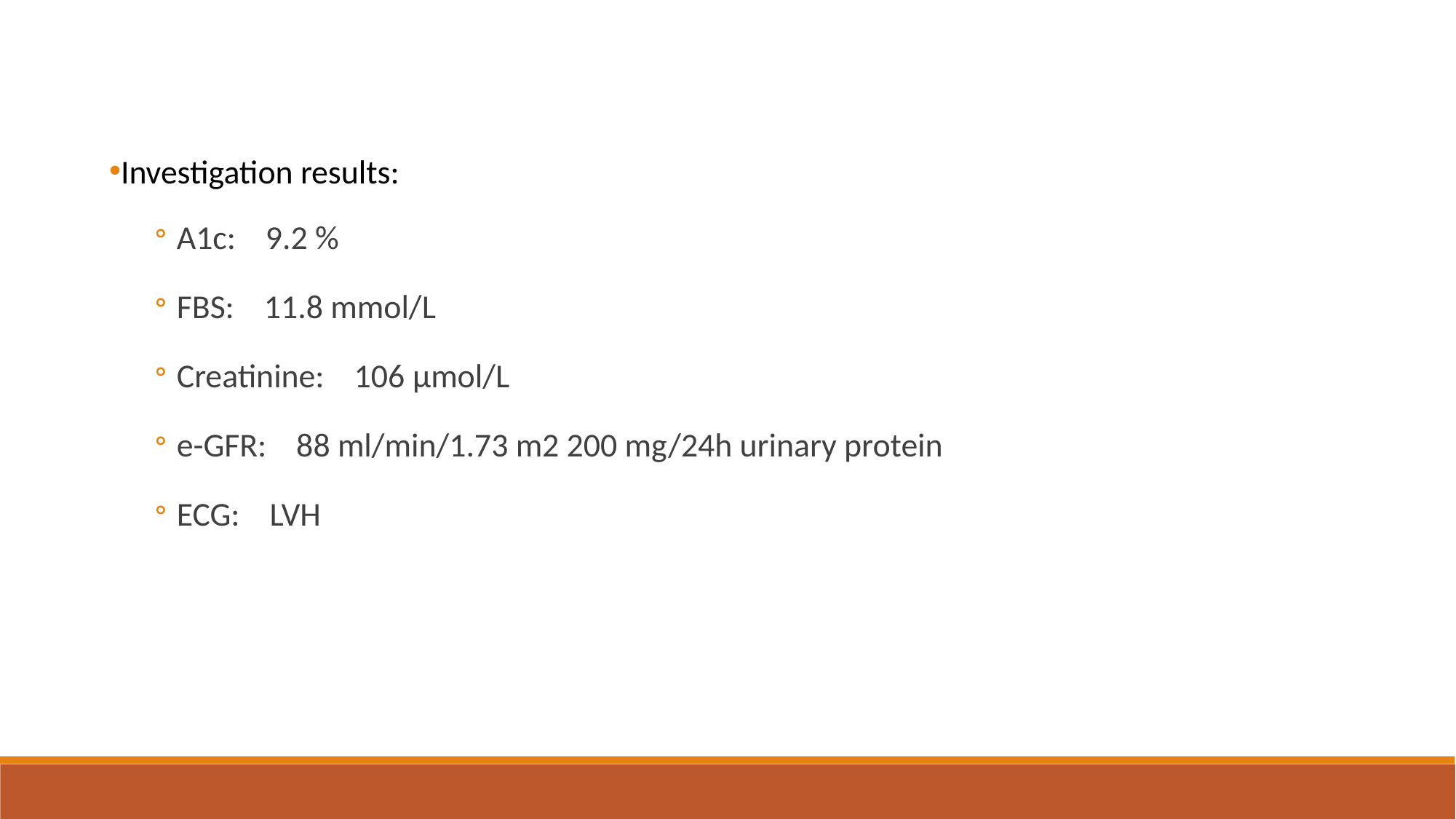

Investigation results:
A1c:    9.2 %
FBS:    11.8 mmol/L
Creatinine:    106 μmol/L
e-GFR:    88 ml/min/1.73 m2 200 mg/24h urinary protein
ECG:    LVH